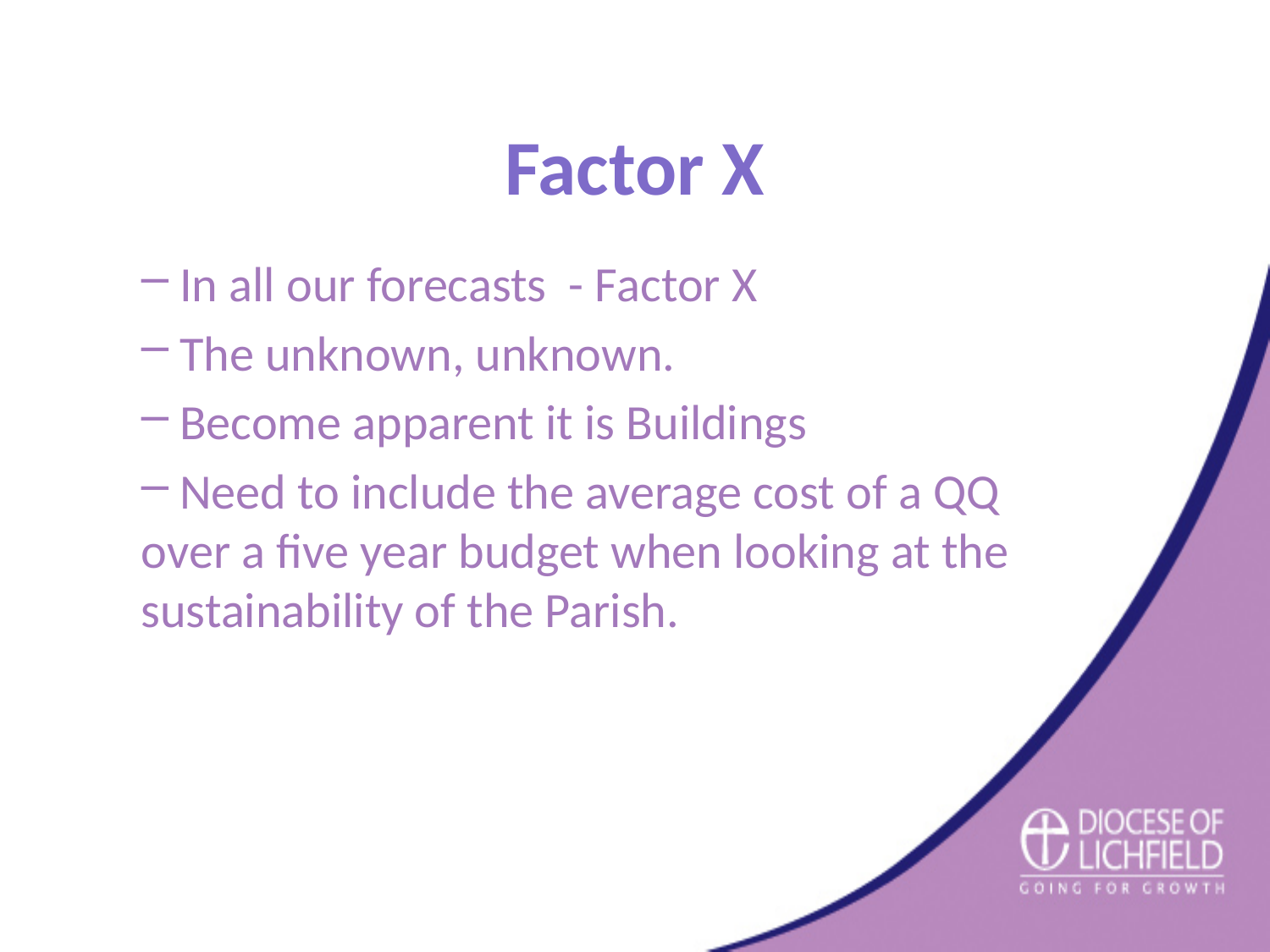

Factor X
 In all our forecasts  - Factor X
 The unknown, unknown.
 Become apparent it is Buildings
 Need to include the average cost of a QQ over a five year budget when looking at the sustainability of the Parish.